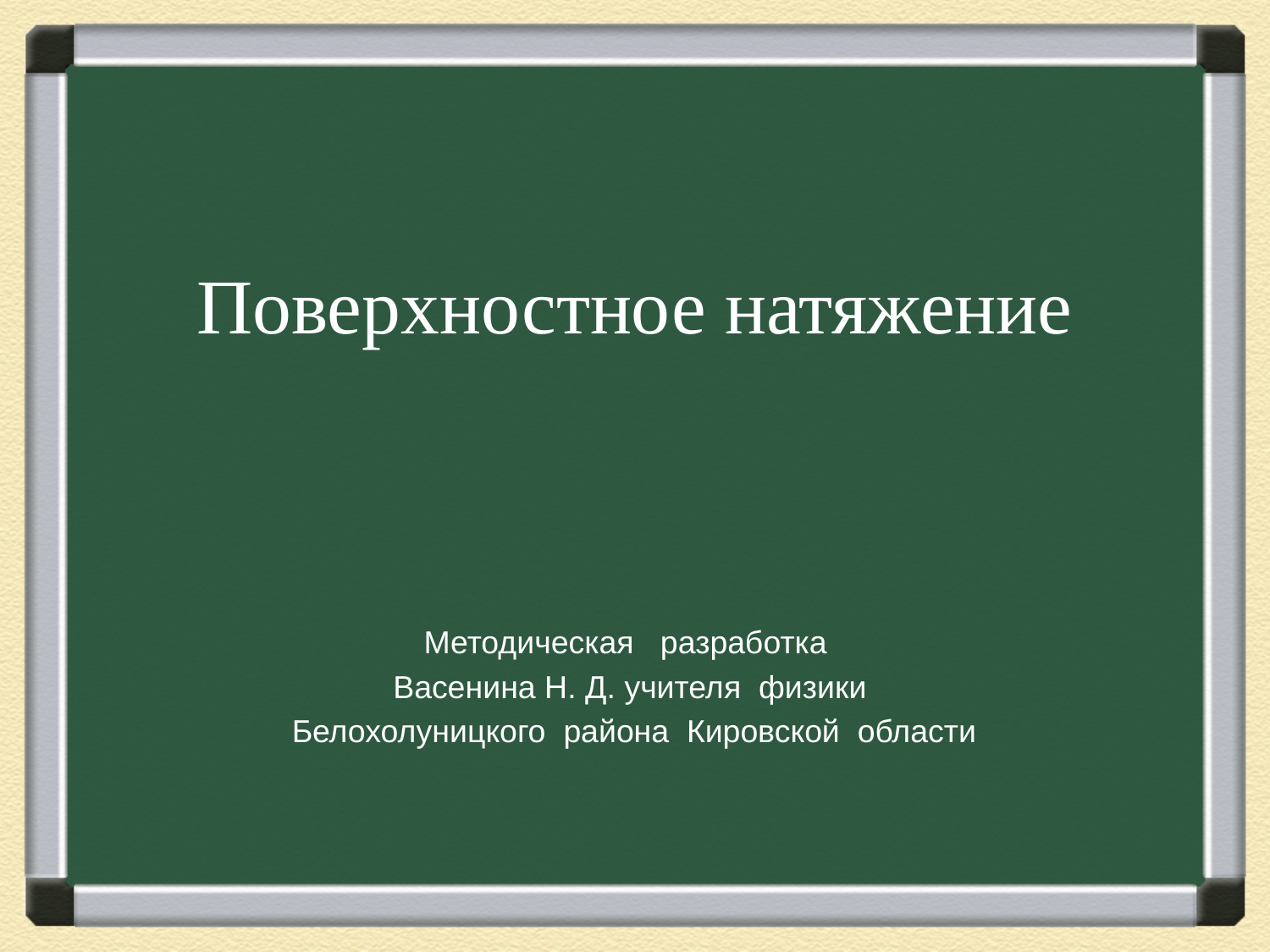

# Поверхностное натяжение
Методическая   разработка
Васенина Н. Д. учителя  физики
 Белохолуницкого  района  Кировской  области